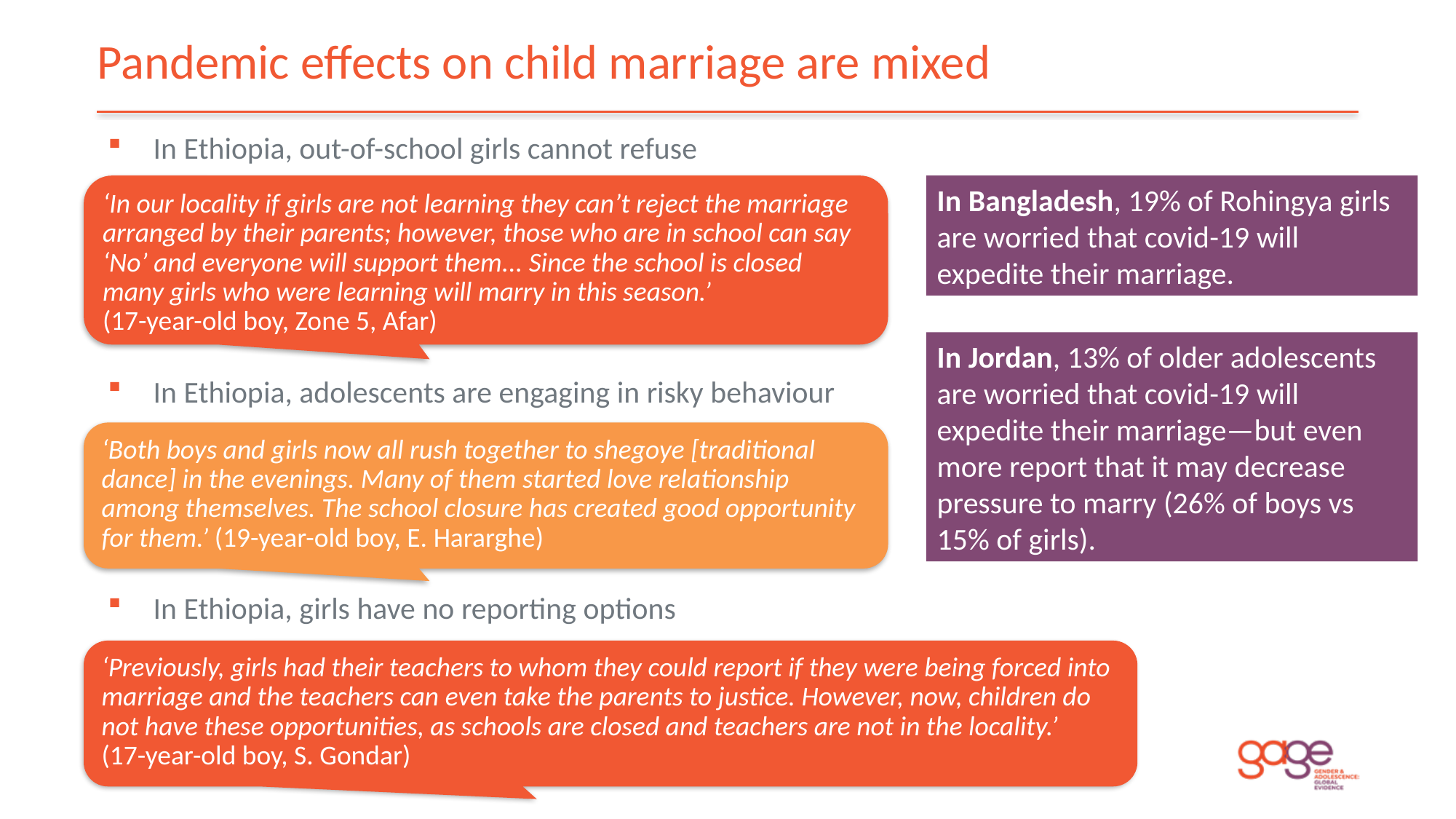

# Pandemic effects on child marriage are mixed
In Ethiopia, out-of-school girls cannot refuse
‘In our locality if girls are not learning they can’t reject the marriage arranged by their parents; however, those who are in school can say ‘No’ and everyone will support them... Since the school is closed many girls who were learning will marry in this season.’
(17-year-old boy, Zone 5, Afar)
In Bangladesh, 19% of Rohingya girls are worried that covid-19 will expedite their marriage.
In Jordan, 13% of older adolescents are worried that covid-19 will expedite their marriage—but even more report that it may decrease pressure to marry (26% of boys vs 15% of girls).
In Ethiopia, adolescents are engaging in risky behaviour
‘Both boys and girls now all rush together to shegoye [traditional dance] in the evenings. Many of them started love relationship among themselves. The school closure has created good opportunity for them.’ (19-year-old boy, E. Hararghe)
In Ethiopia, girls have no reporting options
‘Previously, girls had their teachers to whom they could report if they were being forced into marriage and the teachers can even take the parents to justice. However, now, children do not have these opportunities, as schools are closed and teachers are not in the locality.’
(17-year-old boy, S. Gondar)